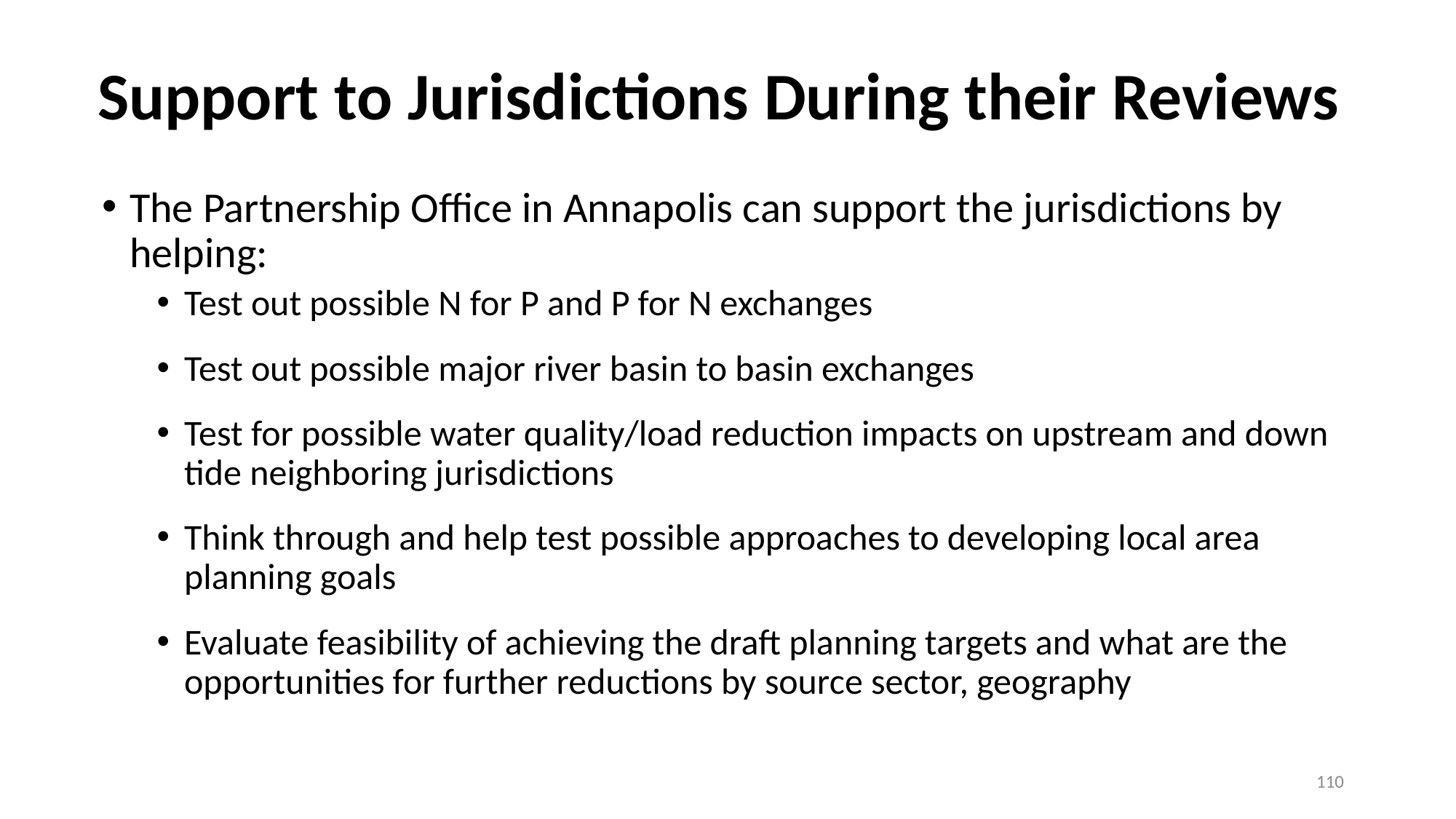

# Support to Jurisdictions During their Reviews
The Partnership Office in Annapolis can support the jurisdictions by helping:
Test out possible N for P and P for N exchanges
Test out possible major river basin to basin exchanges
Test for possible water quality/load reduction impacts on upstream and down tide neighboring jurisdictions
Think through and help test possible approaches to developing local area planning goals
Evaluate feasibility of achieving the draft planning targets and what are the opportunities for further reductions by source sector, geography
110